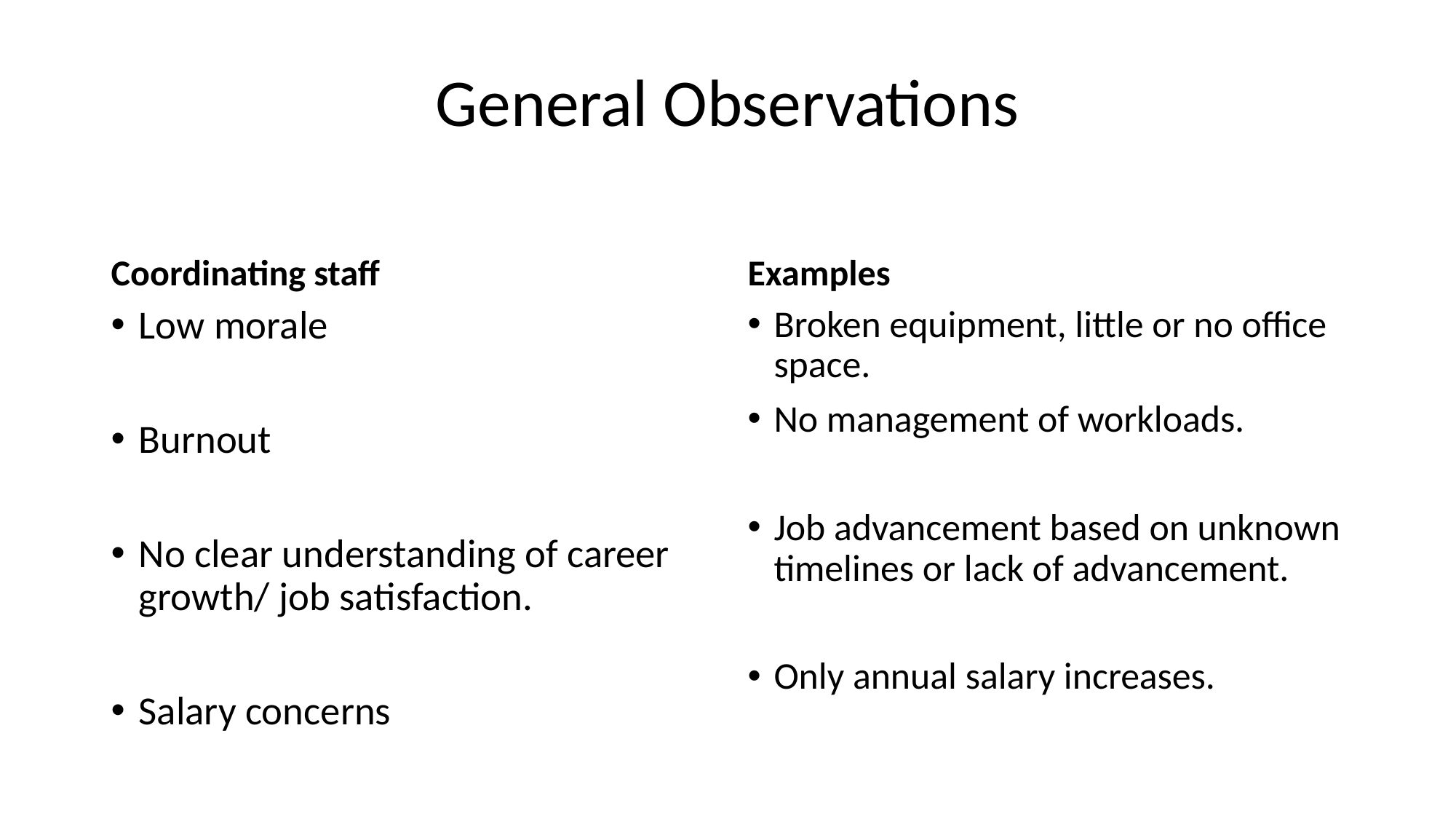

# General Observations
Coordinating staff
Examples
Low morale

Burnout

No clear understanding of career growth/ job satisfaction.

Salary concerns

Broken equipment, little or no office space.
No management of workloads.

Job advancement based on unknown timelines or lack of advancement.

Only annual salary increases.